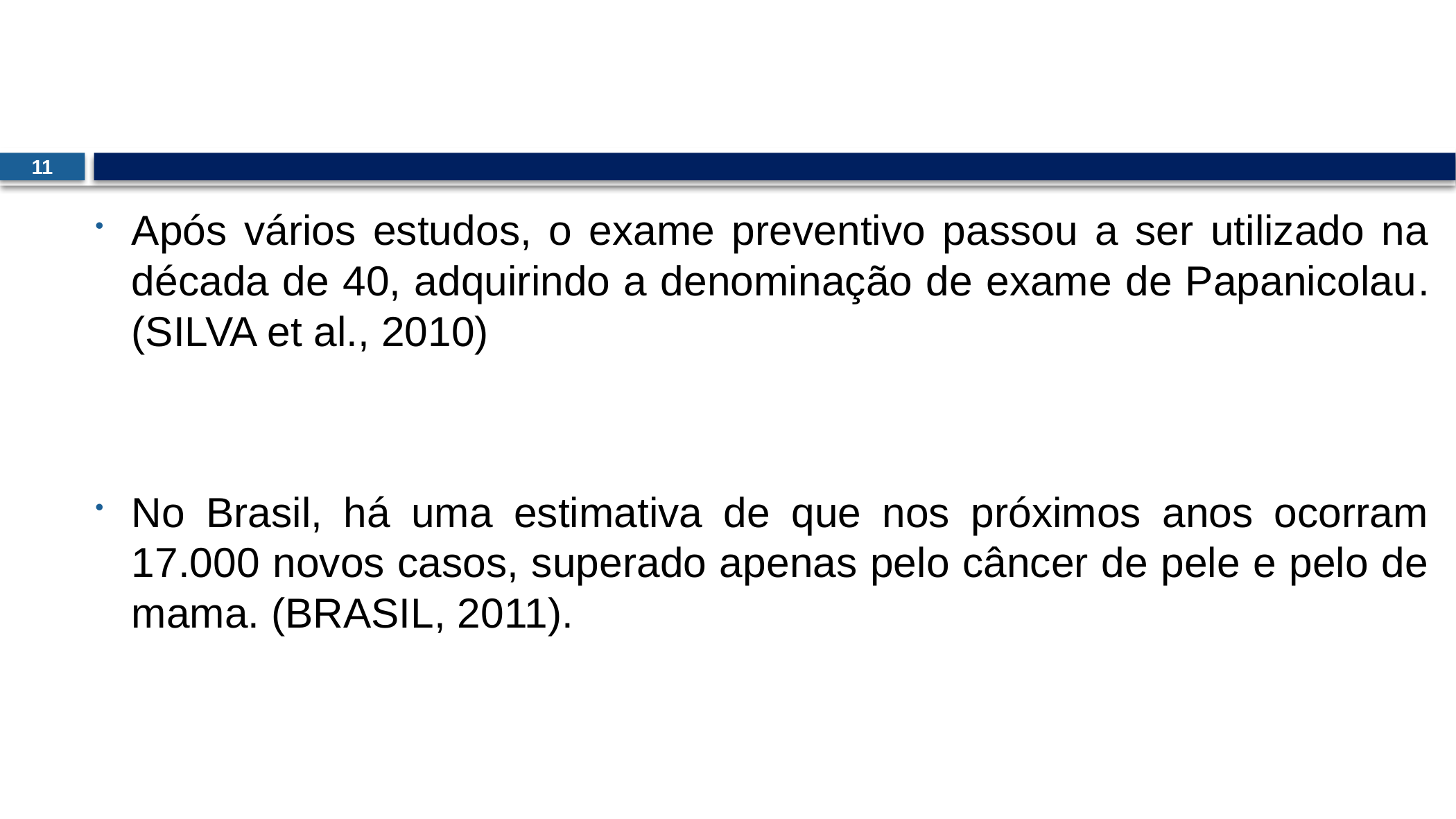

#
11
Após vários estudos, o exame preventivo passou a ser utilizado na década de 40, adquirindo a denominação de exame de Papanicolau. (SILVA et al., 2010)

No Brasil, há uma estimativa de que nos próximos anos ocorram 17.000 novos casos, superado apenas pelo câncer de pele e pelo de mama. (BRASIL, 2011).